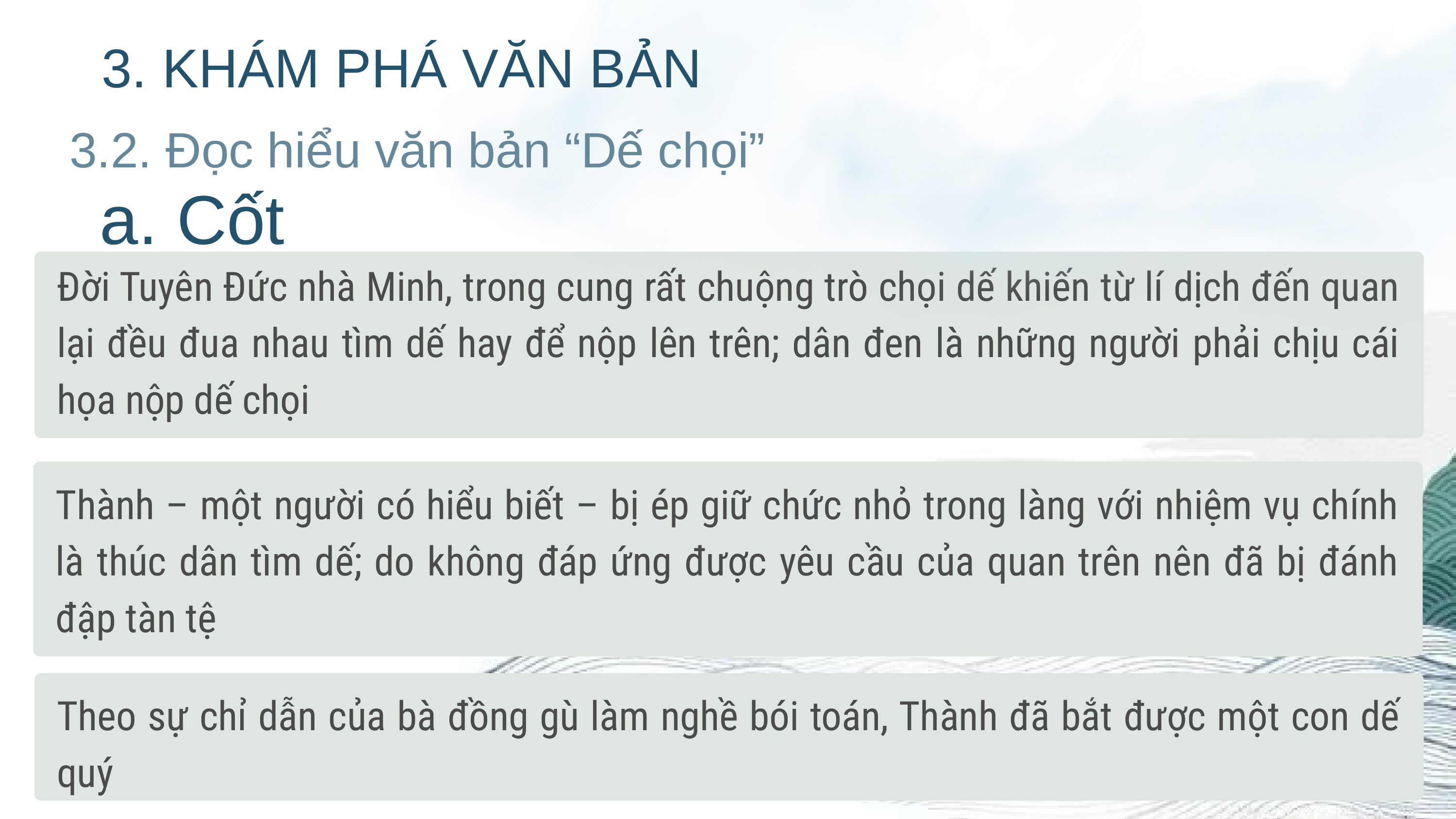

3. KHÁM PHÁ VĂN BẢN
3.2. Đọc hiểu văn bản “Dế chọi”
a. Cốt truyện

Đời Tuyên Đức nhà Minh, trong cung rất chuộng trò chọi dế khiến từ lí dịch đến quan lại đều đua nhau tìm dế hay để nộp lên trên; dân đen là những người phải chịu cái họa nộp dế chọi

Thành – một người có hiểu biết – bị ép giữ chức nhỏ trong làng với nhiệm vụ chính là thúc dân tìm dế; do không đáp ứng được yêu cầu của quan trên nên đã bị đánh đập tàn tệ

Theo sự chỉ dẫn của bà đồng gù làm nghề bói toán, Thành đã bắt được một con dế quý